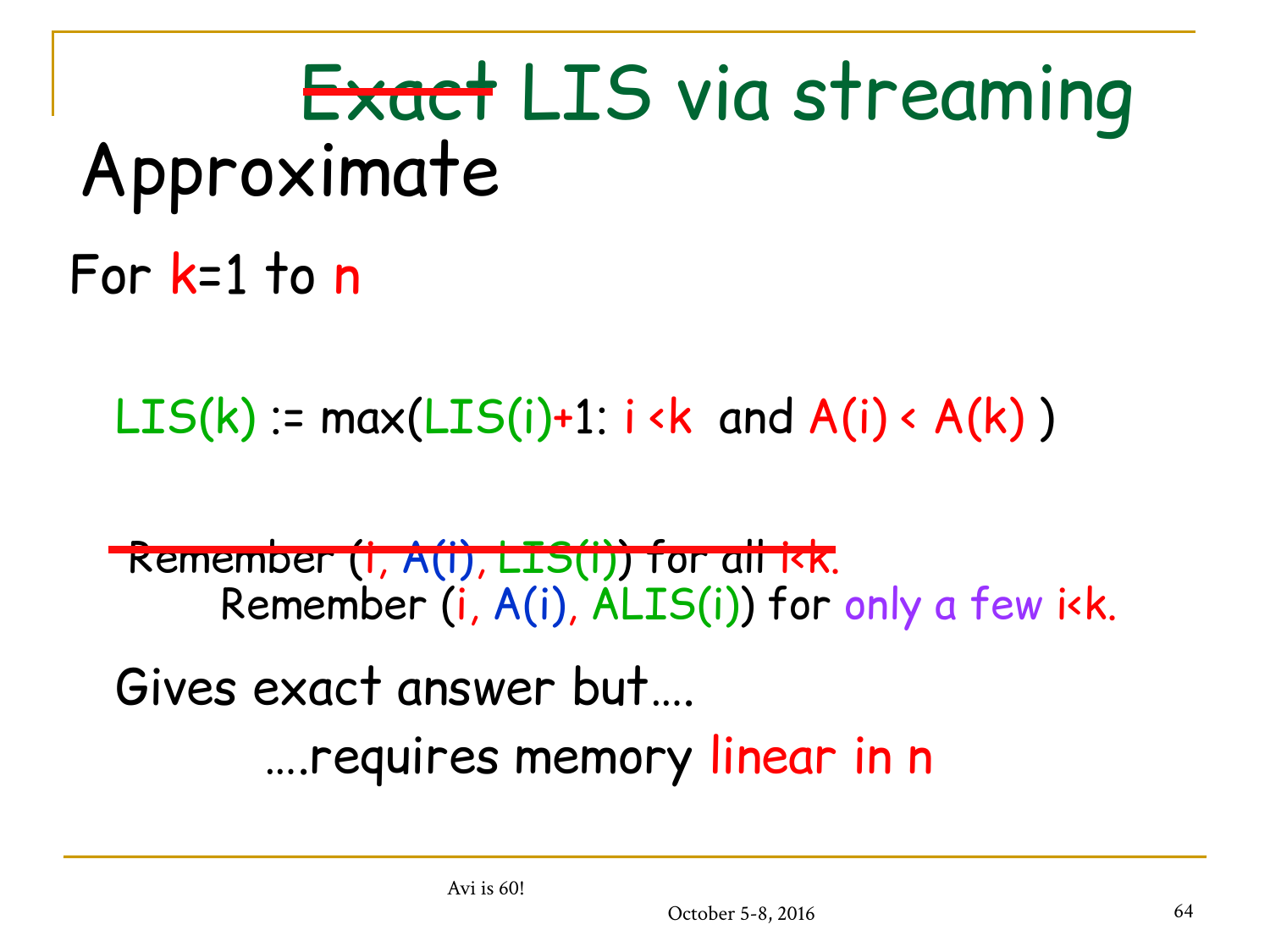

# Exact LIS via streaming
Approximate
For k=1 to n

LIS(k) := max(LIS(i)+1: i <k  and A(i) < A(k) )

 Remember (i, A(i), LIS(i)) for all i<k.

Gives exact answer but….
          ….requires memory linear in n

         Remember (i, A(i), ALIS(i)) for only a few i<k.

64
Avi is 60!                                                                                                               October 5-8, 2016